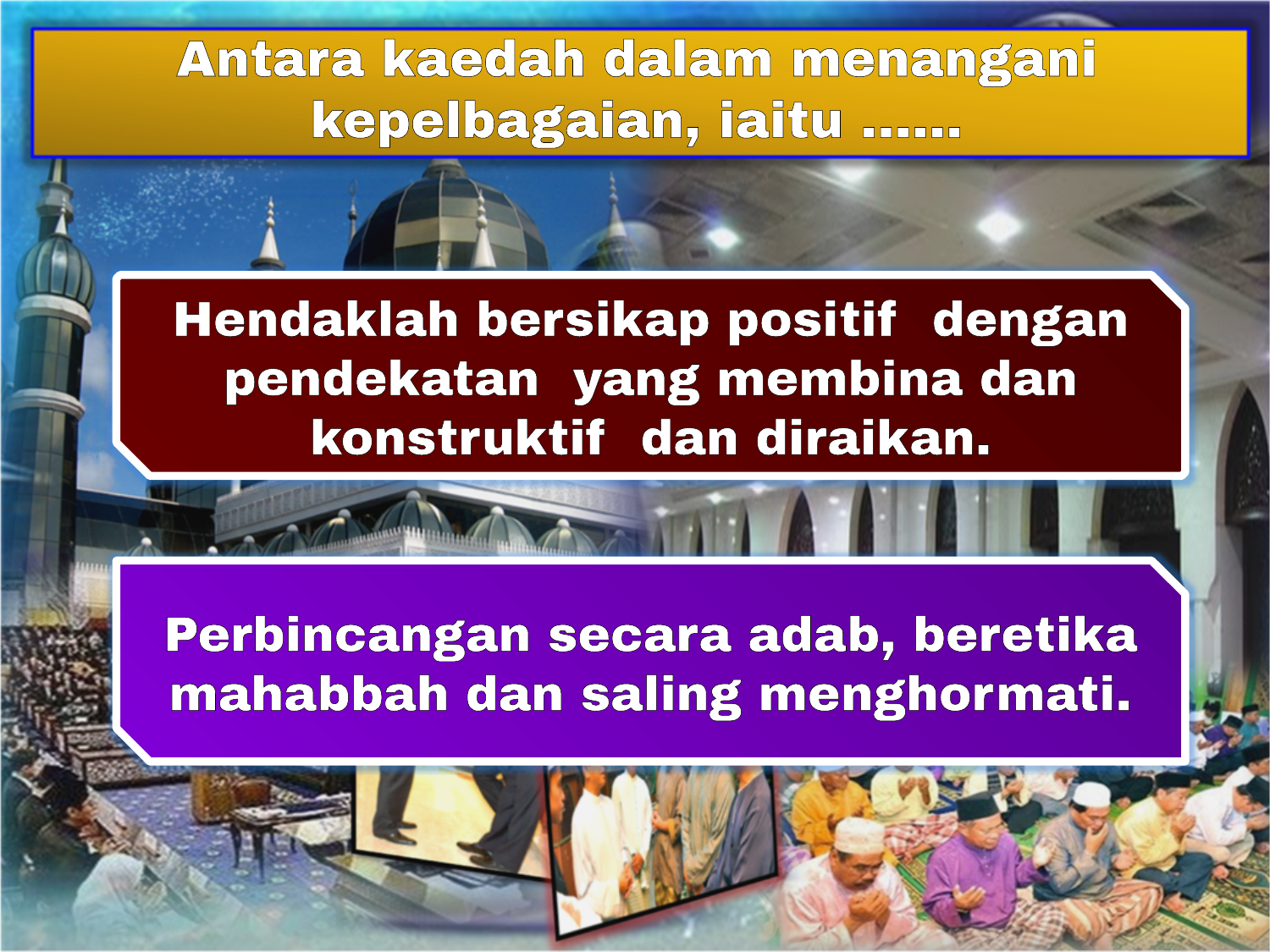

Antara kaedah dalam menangani kepelbagaian, iaitu ……
Hendaklah bersikap positif  dengan pendekatan  yang membina dan konstruktif  dan diraikan.
Perbincangan secara adab, beretika mahabbah dan saling menghormati.